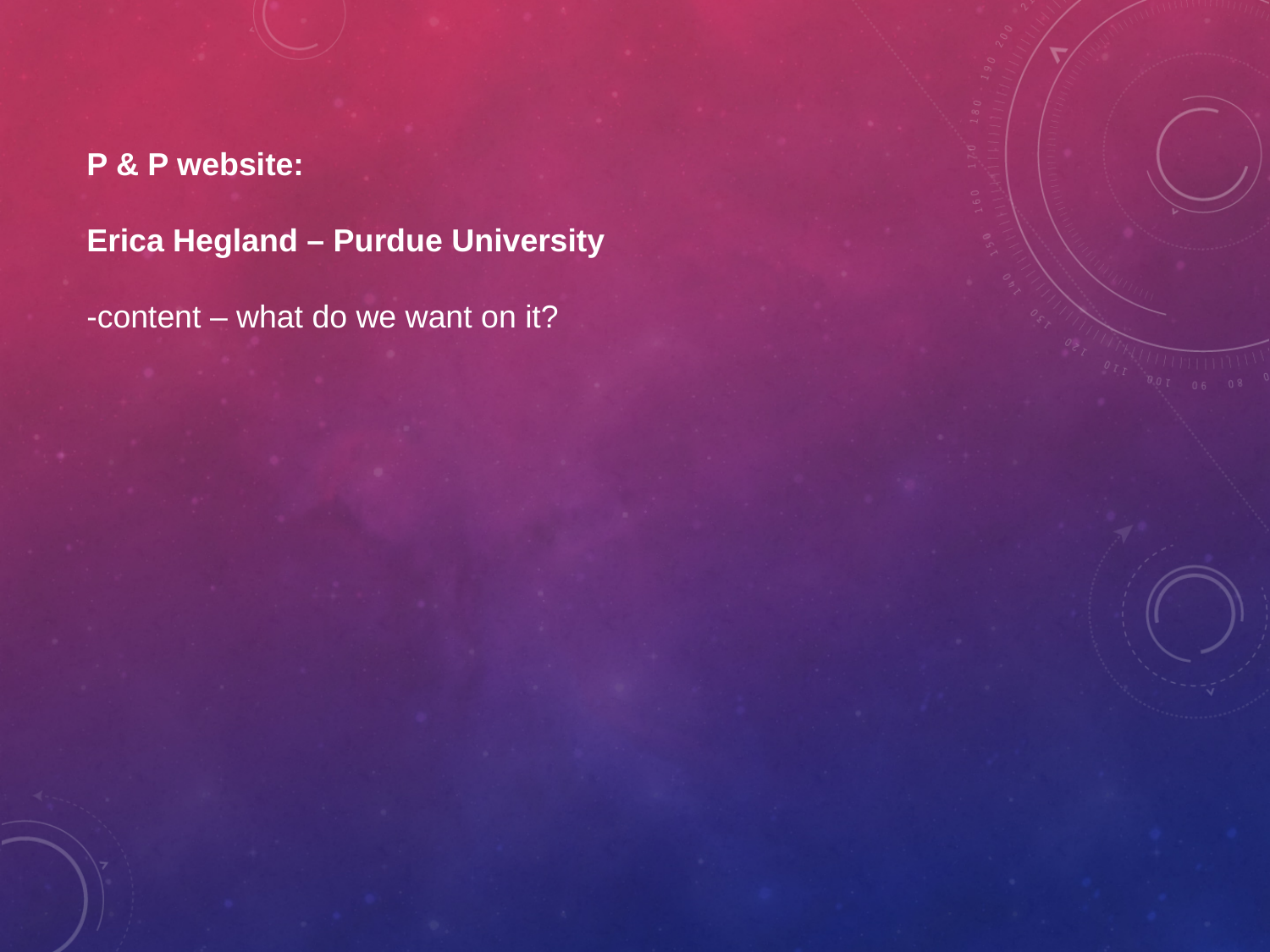

P & P website:

Erica Hegland – Purdue University

-content – what do we want on it?